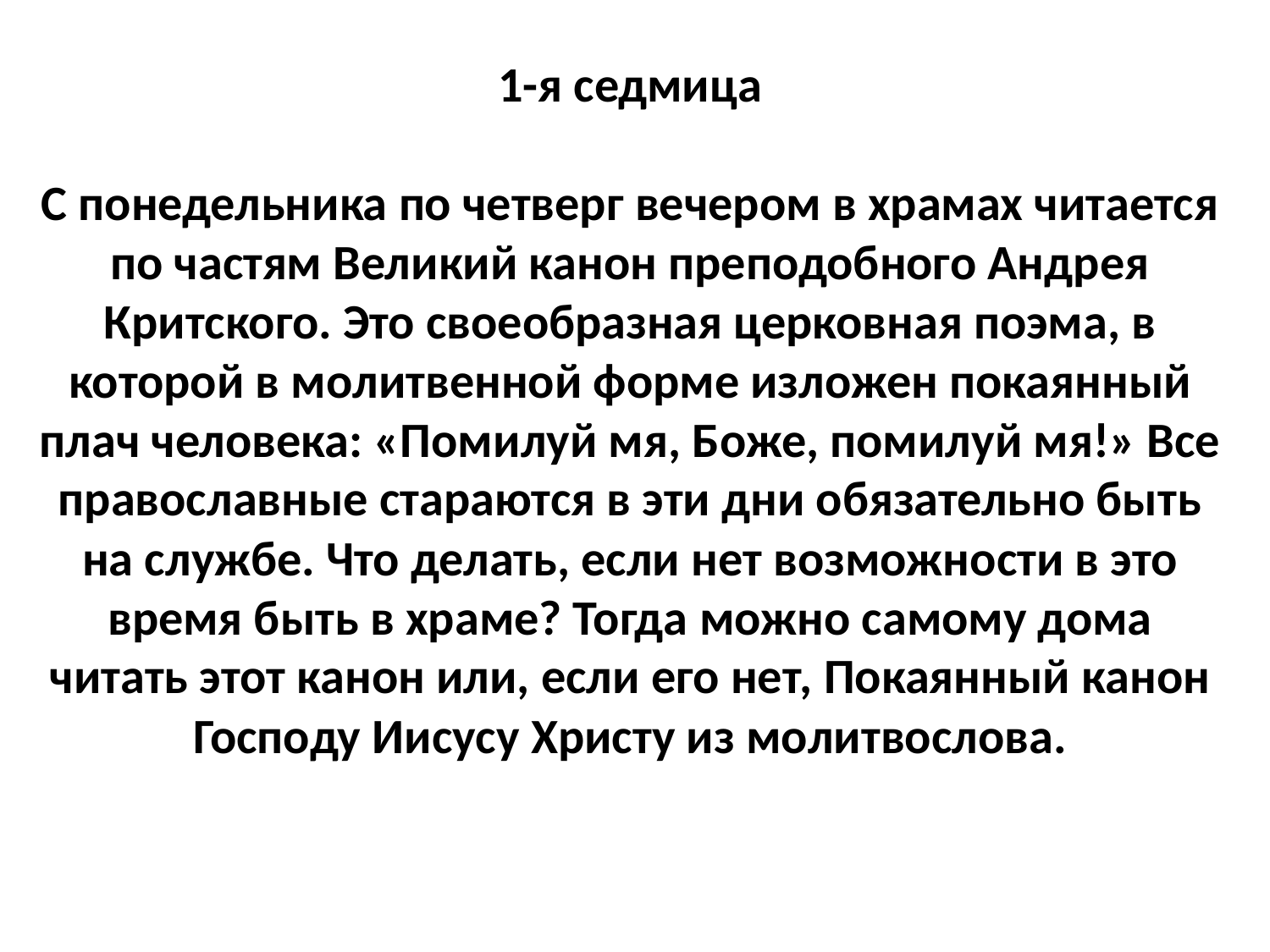

1-я седмица

С понедельника по четверг вечером в храмах читается по частям Великий канон преподобного Андрея Критского. Это своеобразная церковная поэма, в которой в молитвенной форме изложен покаянный плач человека: «Помилуй мя, Боже, помилуй мя!» Все православные стараются в эти дни обязательно быть на службе. Что делать, если нет возможности в это время быть в храме? Тогда можно самому дома читать этот канон или, если его нет, Покаянный канон Господу Иисусу Христу из молитвослова.